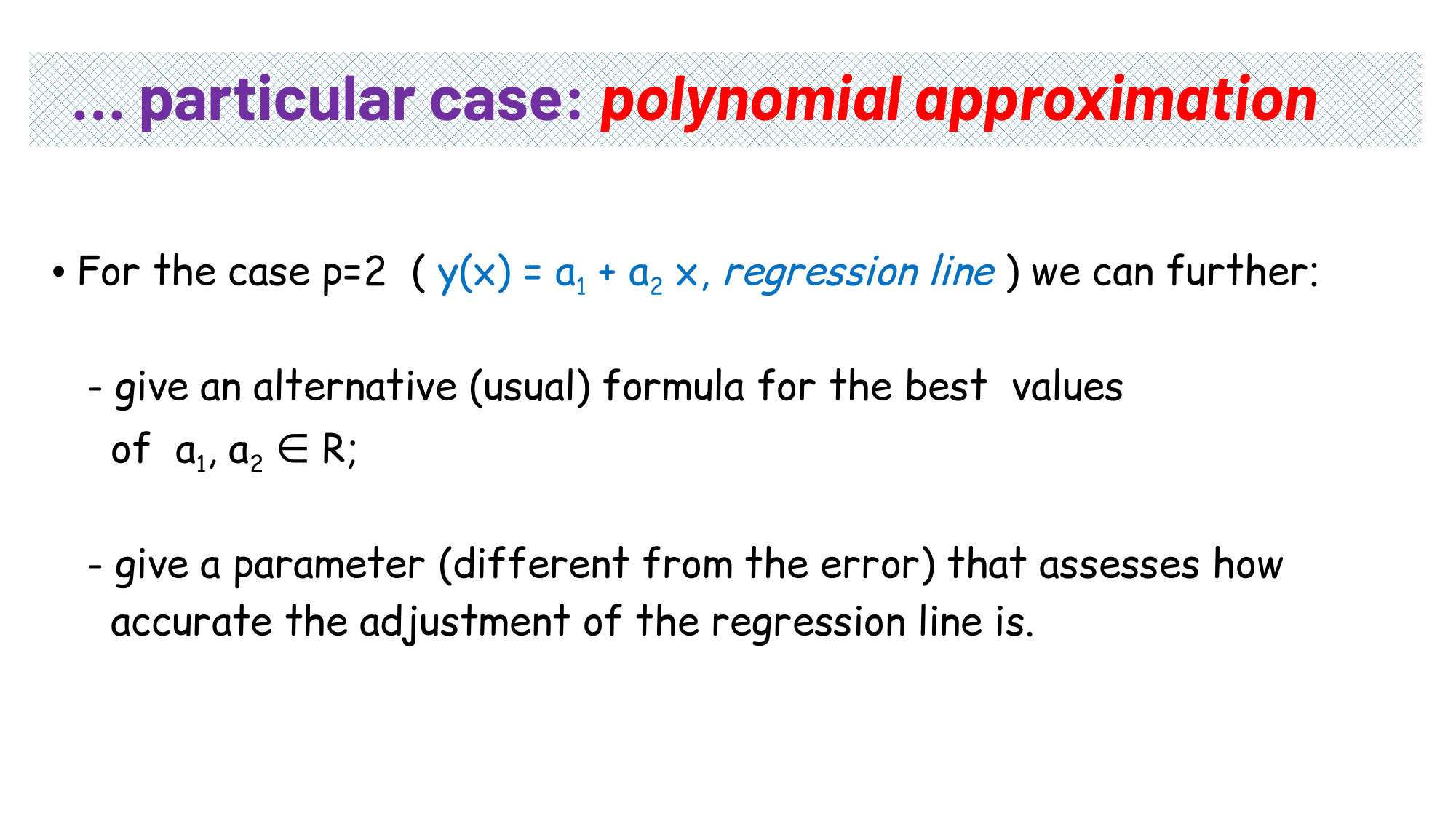

… particular case: polynomial approximation
• For the case p=2  ( y(x) = a1 + a2 x, regression line ) we can further:

   - give an alternative (usual) formula for the best  values
     of  a1, a2 ∈ R;

   - give a parameter (different from the error) that assesses how
     accurate the adjustment of the regression line is.